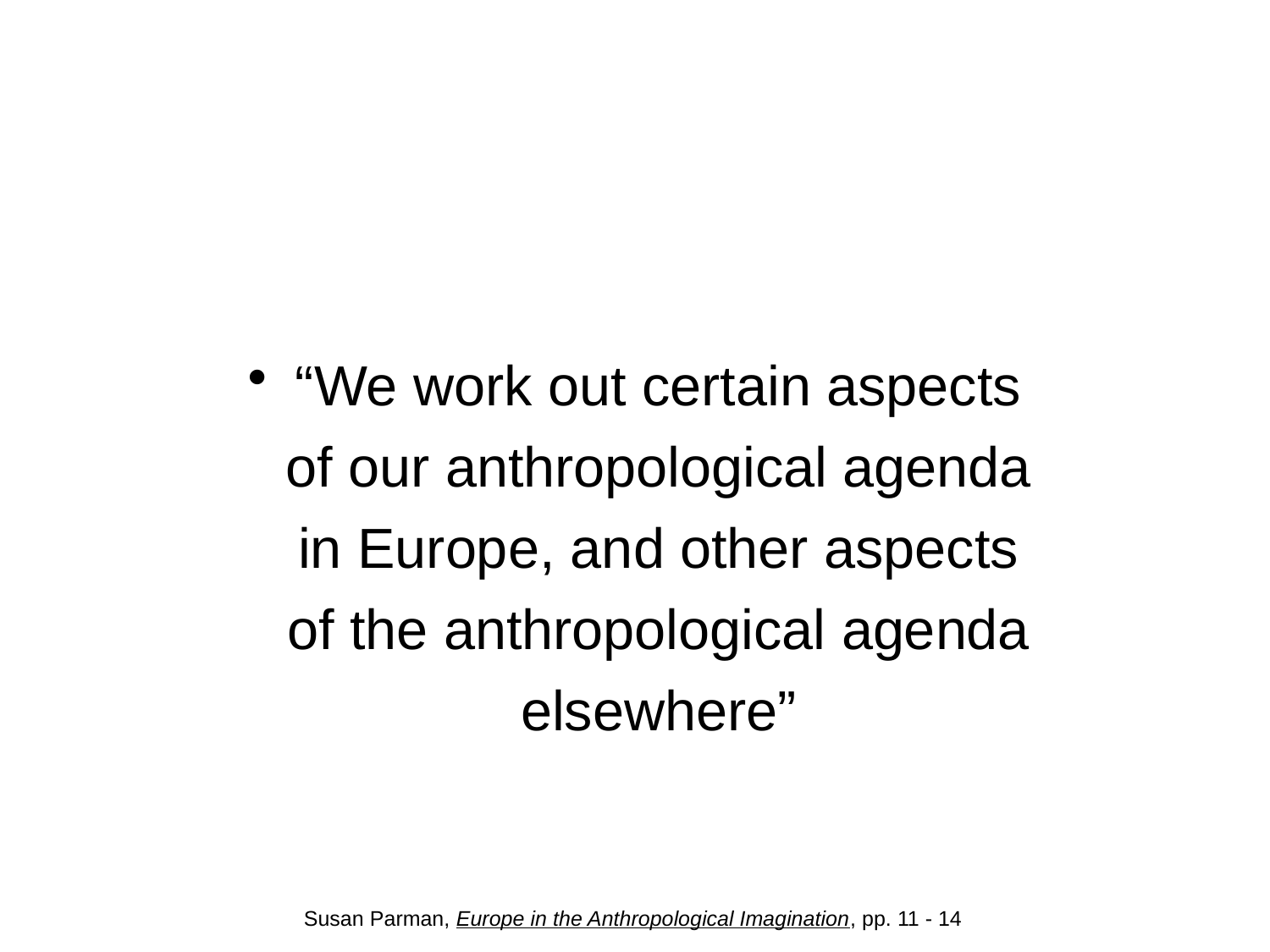

#
“We work out certain aspects of our anthropological agenda in Europe, and other aspects of the anthropological agenda elsewhere”
Susan Parman, Europe in the Anthropological Imagination, pp. 11 - 14